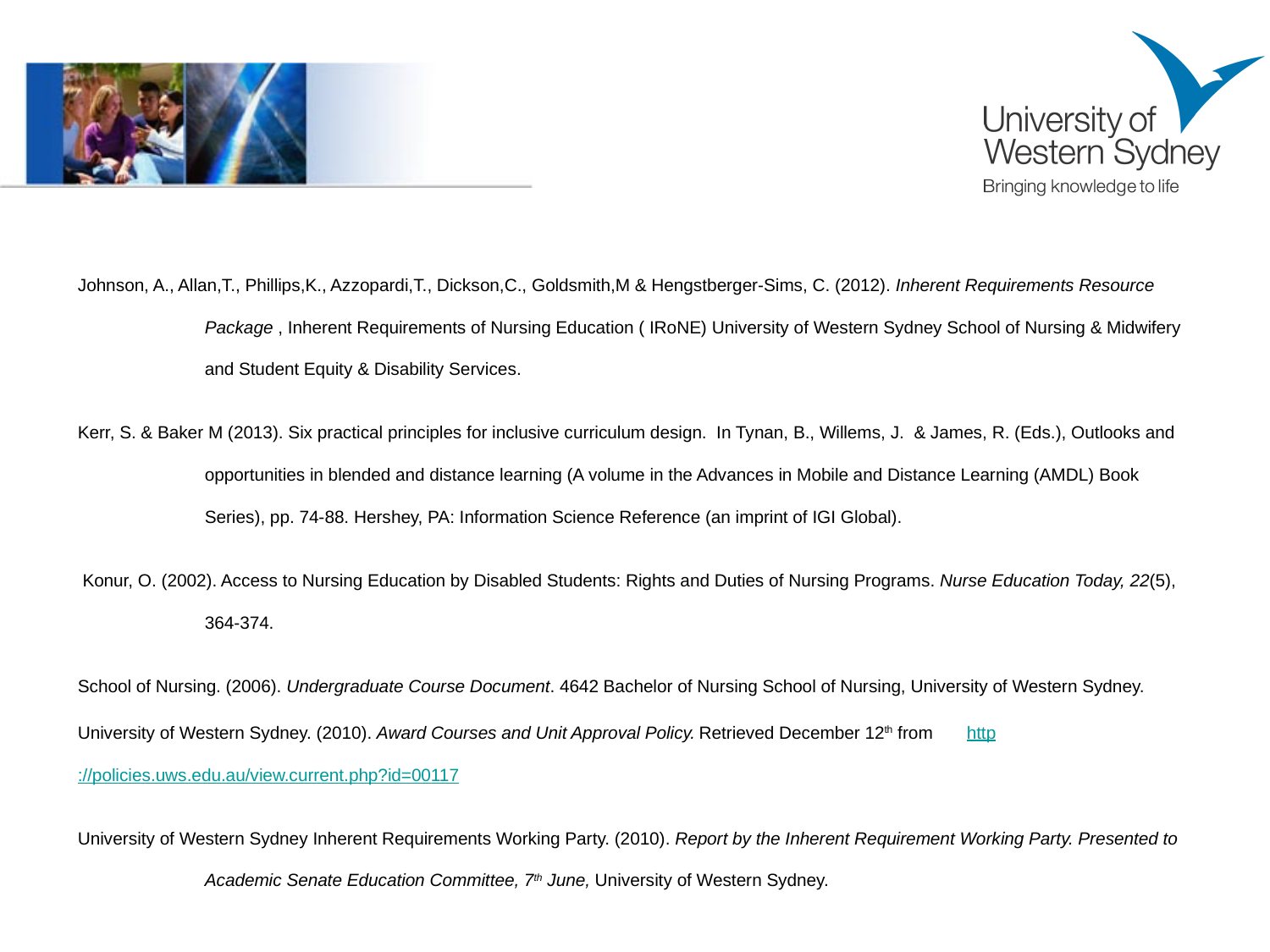

Johnson, A., Allan,T., Phillips,K., Azzopardi,T., Dickson,C., Goldsmith,M & Hengstberger-Sims, C. (2012). Inherent Requirements Resource 	Package , Inherent Requirements of Nursing Education ( IRoNE) University of Western Sydney School of Nursing & Midwifery 	and Student Equity & Disability Services.
Kerr, S. & Baker M (2013). Six practical principles for inclusive curriculum design.  In Tynan, B., Willems, J.  & James, R. (Eds.), Outlooks and 	opportunities in blended and distance learning (A volume in the Advances in Mobile and Distance Learning (AMDL) Book 	Series), pp. 74-88. Hershey, PA: Information Science Reference (an imprint of IGI Global).
 Konur, O. (2002). Access to Nursing Education by Disabled Students: Rights and Duties of Nursing Programs. Nurse Education Today, 22(5), 	364-374.
School of Nursing. (2006). Undergraduate Course Document. 4642 Bachelor of Nursing School of Nursing, University of Western Sydney.
University of Western Sydney. (2010). Award Courses and Unit Approval Policy. Retrieved December 12th from  	http://policies.uws.edu.au/view.current.php?id=00117
University of Western Sydney Inherent Requirements Working Party. (2010). Report by the Inherent Requirement Working Party. Presented to 	Academic Senate Education Committee, 7th June, University of Western Sydney.